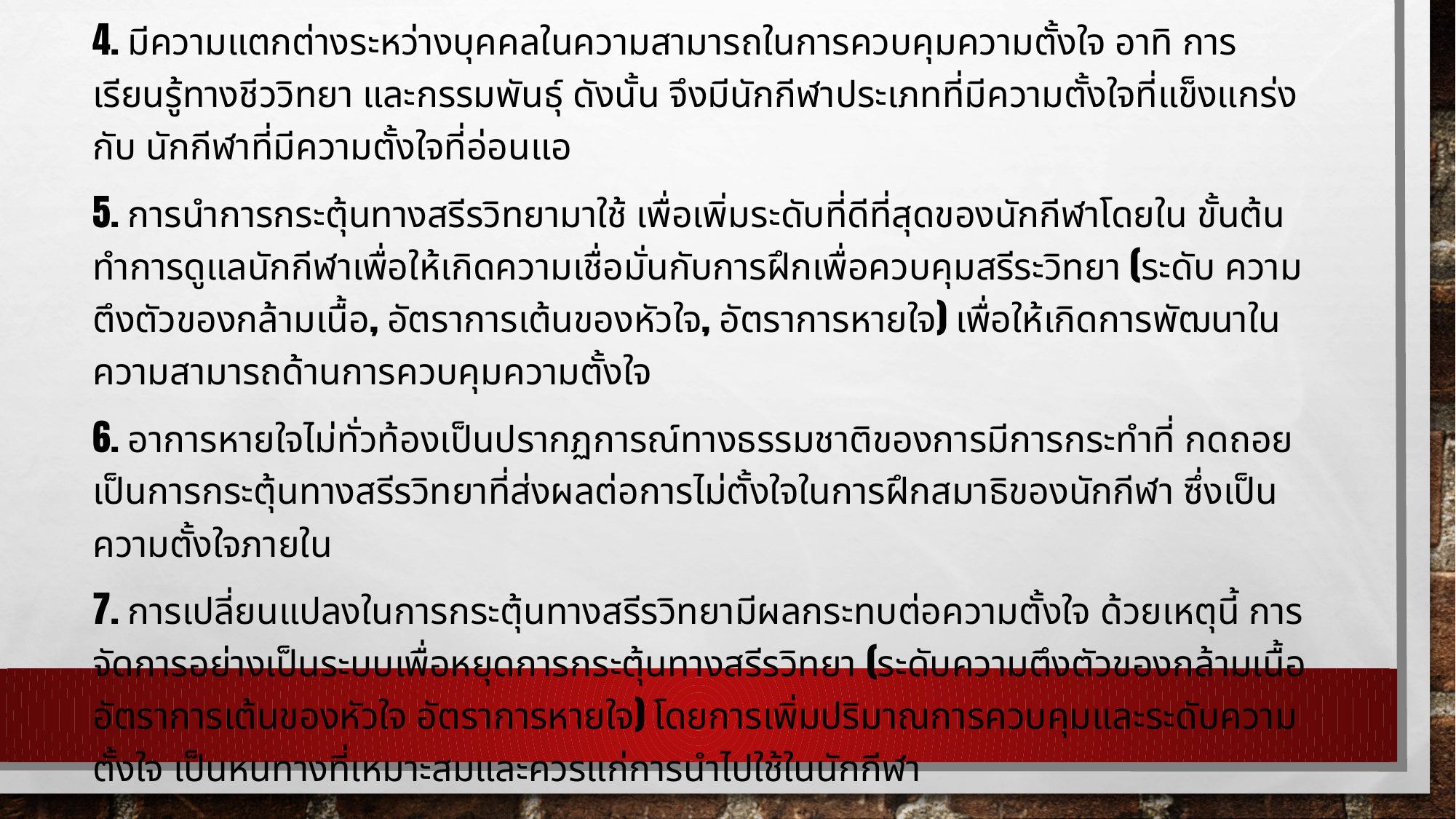

3. ภายใต้เงื่อนไขที่ดีที่สุด บุคคลทั่วไปสามารถนำการควบคุมความตั้งใจมาใช้ใน สถานการณ์ระหว่างการเล่นกีฬาได้เกือบทั้งหมด
4. มีความแตกต่างระหว่างบุคคลในความสามารถในการควบคุมความตั้งใจ อาทิ การ เรียนรู้ทางชีววิทยา และกรรมพันธุ์ ดังนั้น จึงมีนักกีฬาประเภทที่มีความตั้งใจที่แข็งแกร่งกับ นักกีฬาที่มีความตั้งใจที่อ่อนแอ
5. การนำการกระตุ้นทางสรีรวิทยามาใช้ เพื่อเพิ่มระดับที่ดีที่สุดของนักกีฬาโดยใน ขั้นต้นทำการดูแลนักกีฬาเพื่อให้เกิดความเชื่อมั่นกับการฝึกเพื่อควบคุมสรีระวิทยา (ระดับ ความตึงตัวของกล้ามเนื้อ, อัตราการเต้นของหัวใจ, อัตราการหายใจ) เพื่อให้เกิดการพัฒนาใน ความสามารถด้านการควบคุมความตั้งใจ
6. อาการหายใจไม่ทั่วท้องเป็นปรากฏการณ์ทางธรรมชาติของการมีการกระทำที่ กดถอย เป็นการกระตุ้นทางสรีรวิทยาที่ส่งผลต่อการไม่ตั้งใจในการฝึกสมาธิของนักกีฬา ซึ่งเป็นความตั้งใจภายใน
7. การเปลี่ยนแปลงในการกระตุ้นทางสรีรวิทยามีผลกระทบต่อความตั้งใจ ด้วยเหตุนี้ การจัดการอย่างเป็นระบบเพื่อหยุดการกระตุ้นทางสรีรวิทยา (ระดับความตึงตัวของกล้ามเนื้อ อัตราการเต้นของหัวใจ อัตราการหายใจ) โดยการเพิ่มปริมาณการควบคุมและระดับความตั้งใจ เป็นหนทางที่เหมาะสมและควรแก่การนำไปใช้ในนักกีฬา